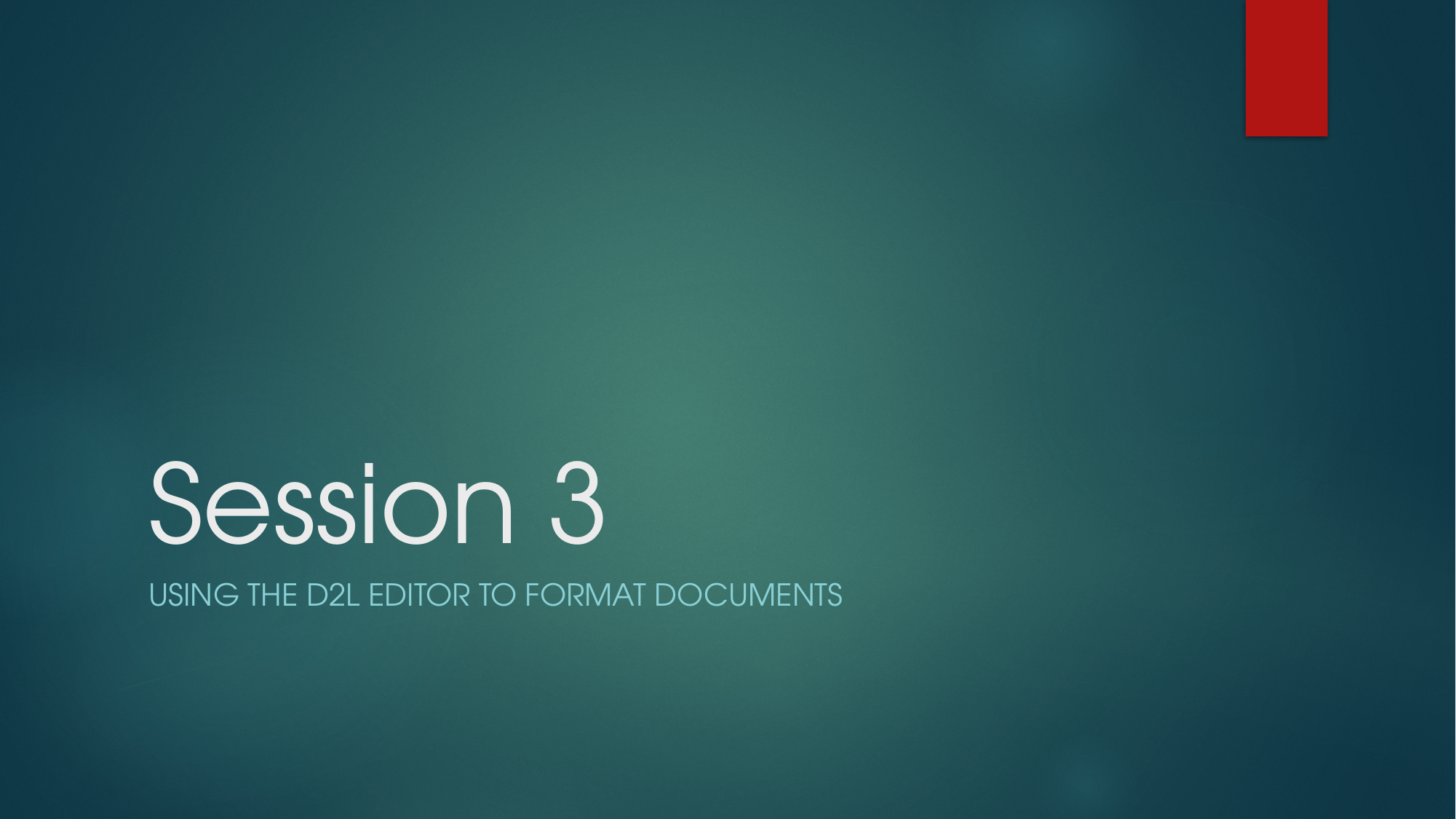

# Session 3
Using the D2L Editor to Format Documents